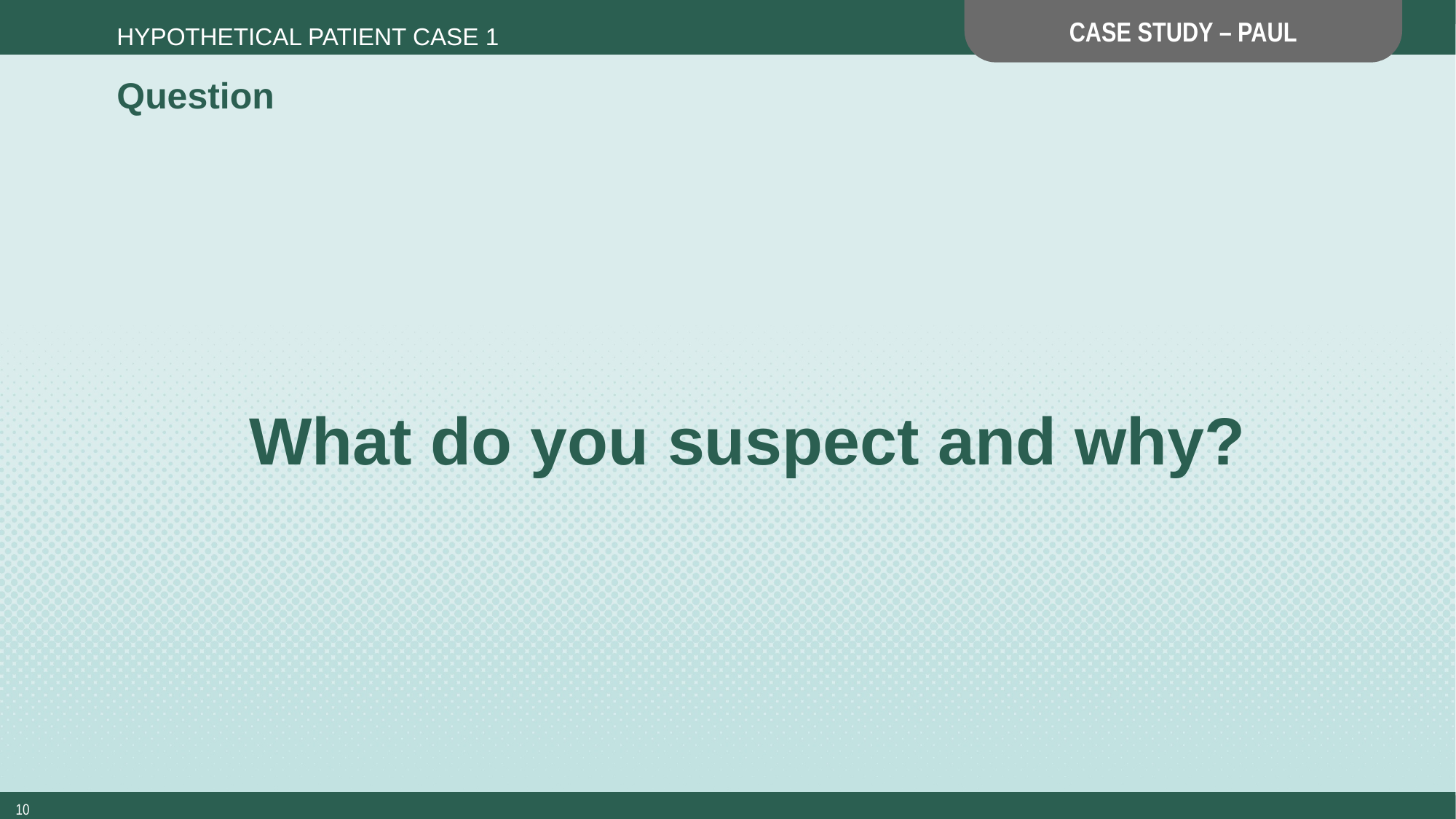

CASE STUDY – PAUL

Hypothetical Patient Case 1
Question
# What do you suspect and why?
10